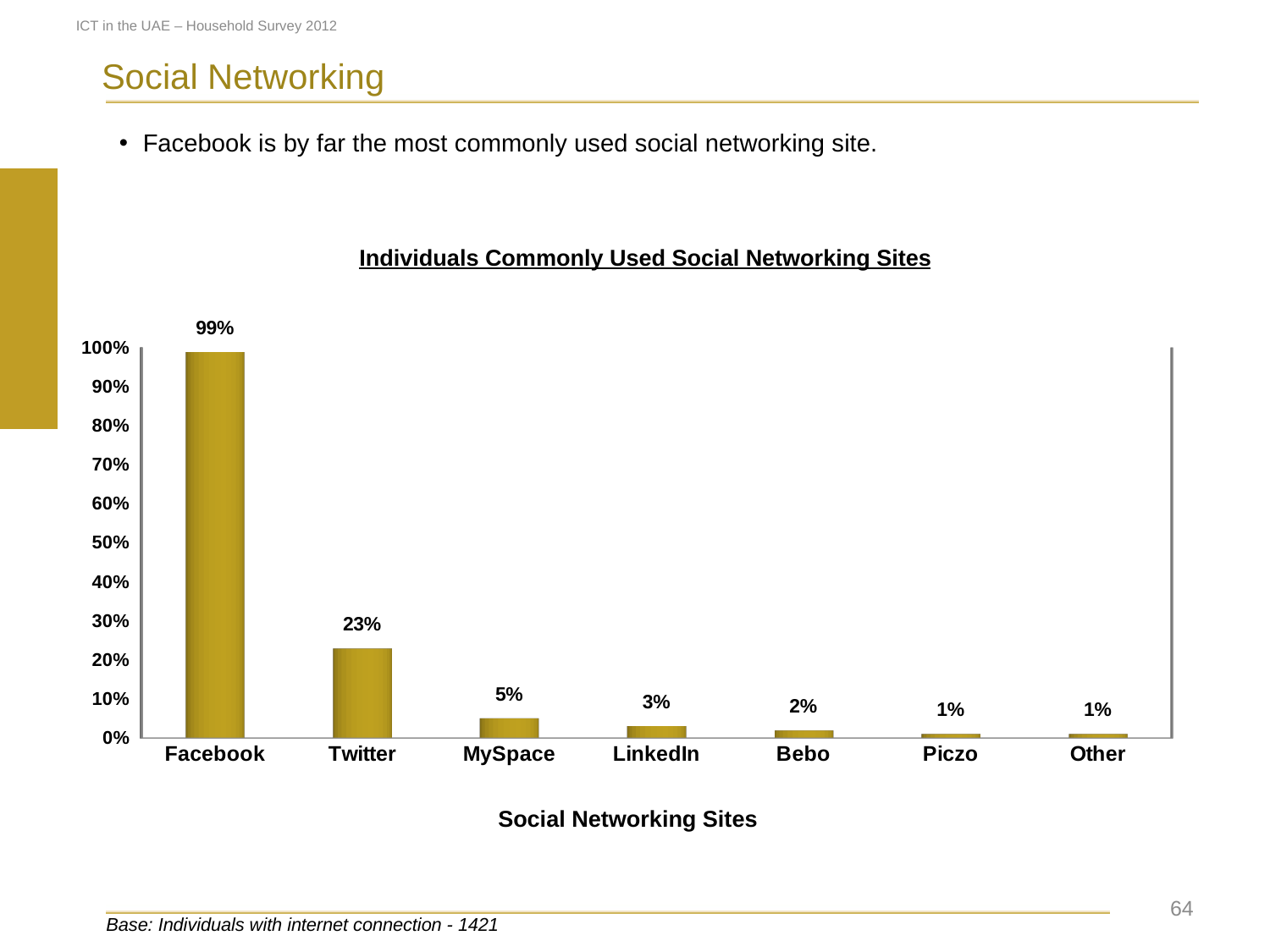

ICT in the UAE – Household Survey 2012
Social Networking
Facebook is by far the most commonly used social networking site.
Individuals Commonly Used Social Networking Sites

[unsupported chart]

[unsupported chart]

Social Networking Sites
  64
Base: Individuals with internet connection - 1421